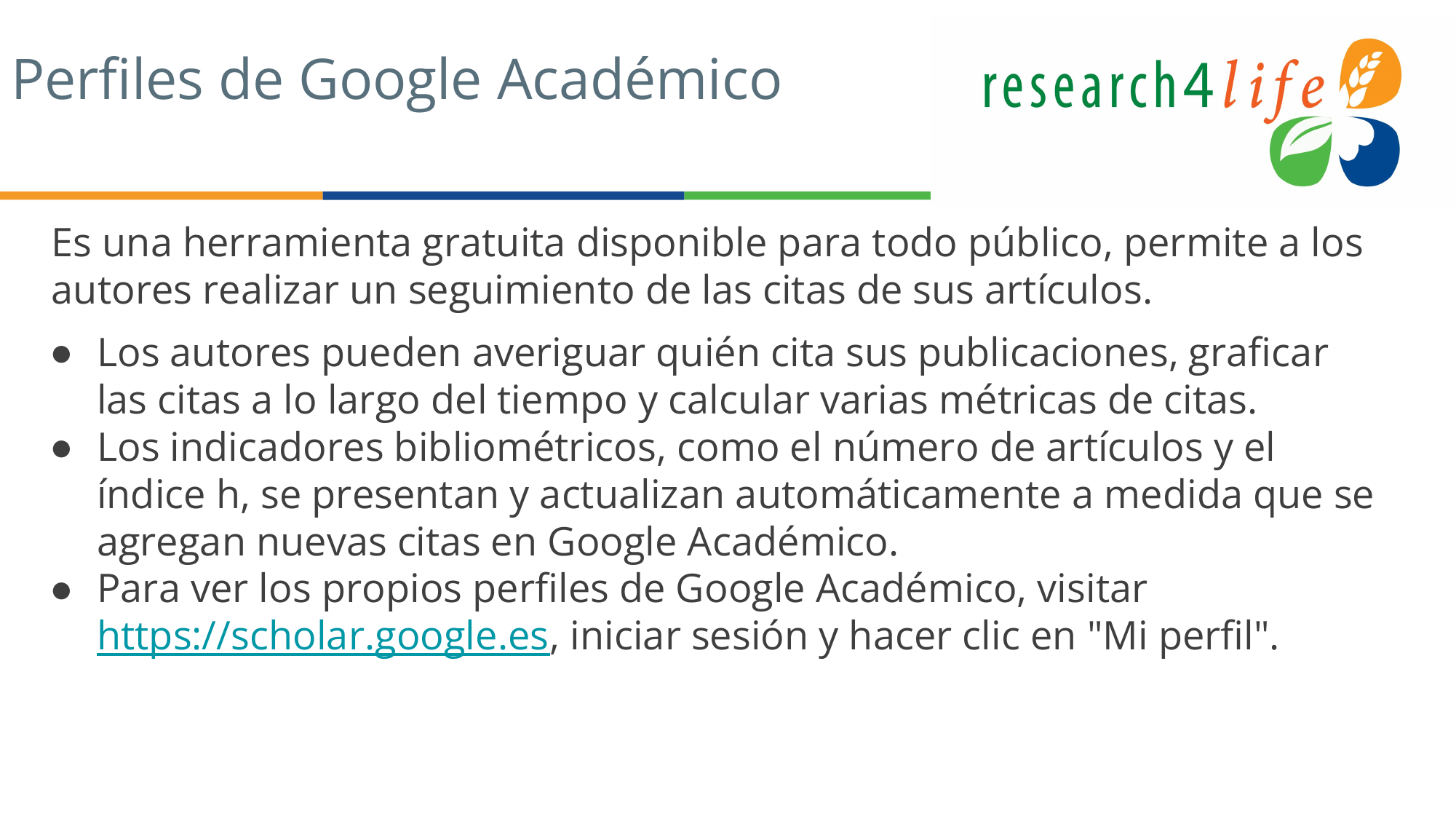

# Perfiles de Google Académico
Es una herramienta gratuita disponible para todo público, permite a los autores realizar un seguimiento de las citas de sus artículos.
Los autores pueden averiguar quién cita sus publicaciones, graficar las citas a lo largo del tiempo y calcular varias métricas de citas.
Los indicadores bibliométricos, como el número de artículos y el índice h, se presentan y actualizan automáticamente a medida que se agregan nuevas citas en Google Académico.
Para ver los propios perfiles de Google Académico, visitar https://scholar.google.es, iniciar sesión y hacer clic en "Mi perfil".